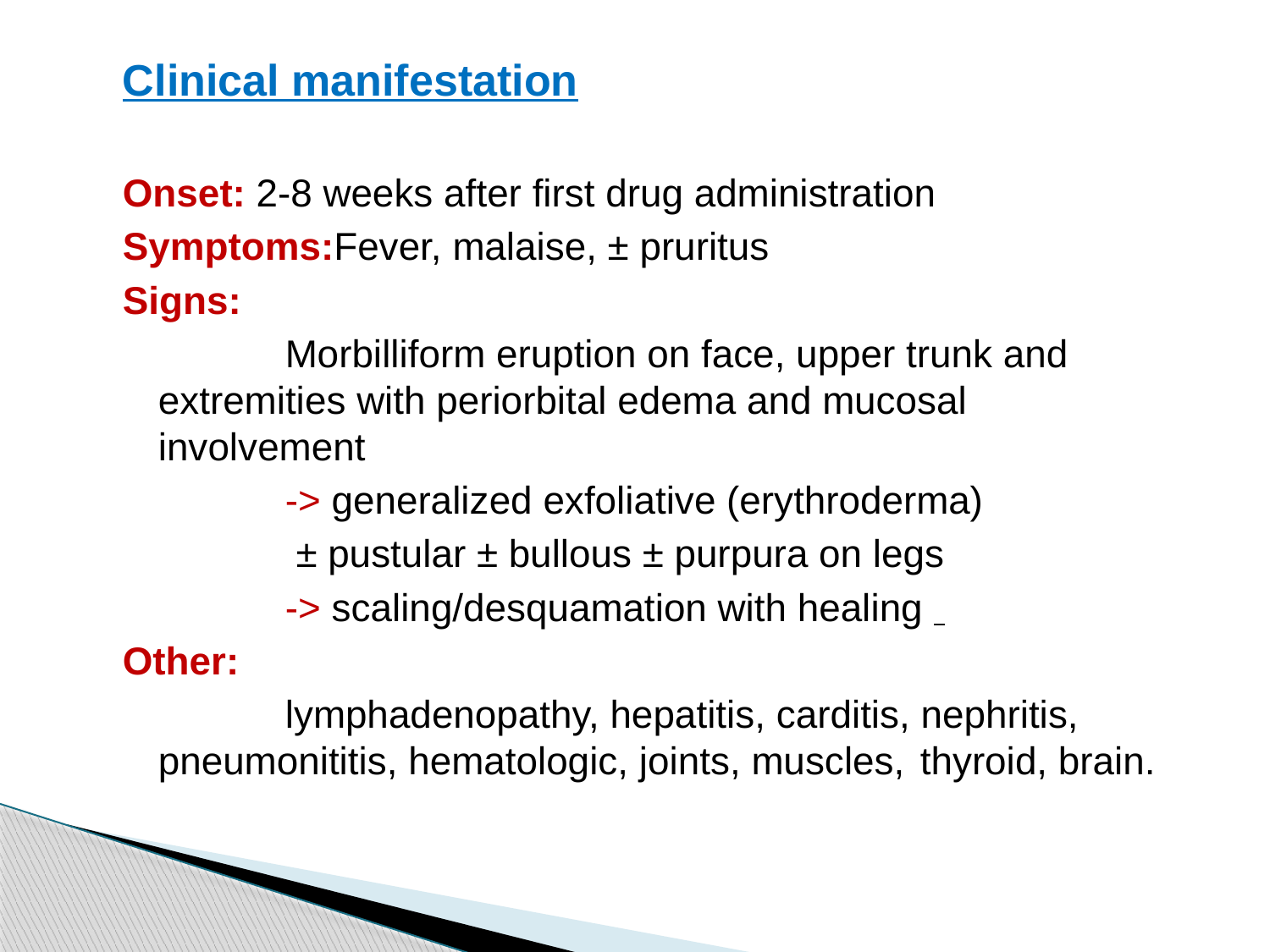

Clinical manifestation

Onset: 2-8 weeks after first drug administration
Symptoms:Fever, malaise, ± pruritus
Signs:
		Morbilliform eruption on face, upper trunk and 	extremities with periorbital edema and mucosal    	involvement
		-> generalized exfoliative (erythroderma)
		 ± pustular ± bullous ± purpura on legs
		-> scaling/desquamation with healing
Other:
		lymphadenopathy, hepatitis, carditis, nephritis, 	pneumonititis, hematologic, joints, muscles, 	thyroid, brain.